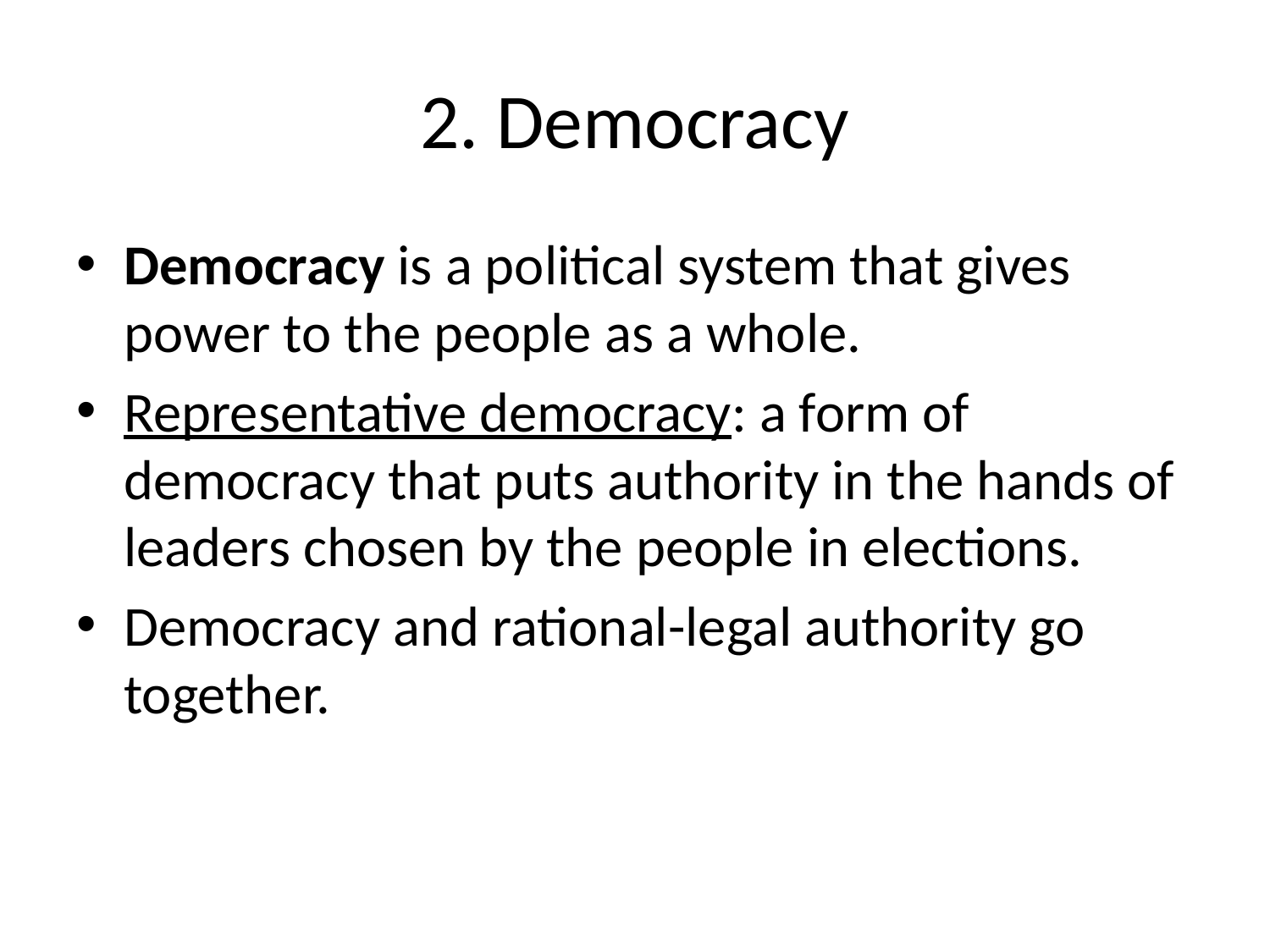

# 2. Democracy
Democracy is a political system that gives power to the people as a whole.
Representative democracy: a form of democracy that puts authority in the hands of leaders chosen by the people in elections.
Democracy and rational-legal authority go together.